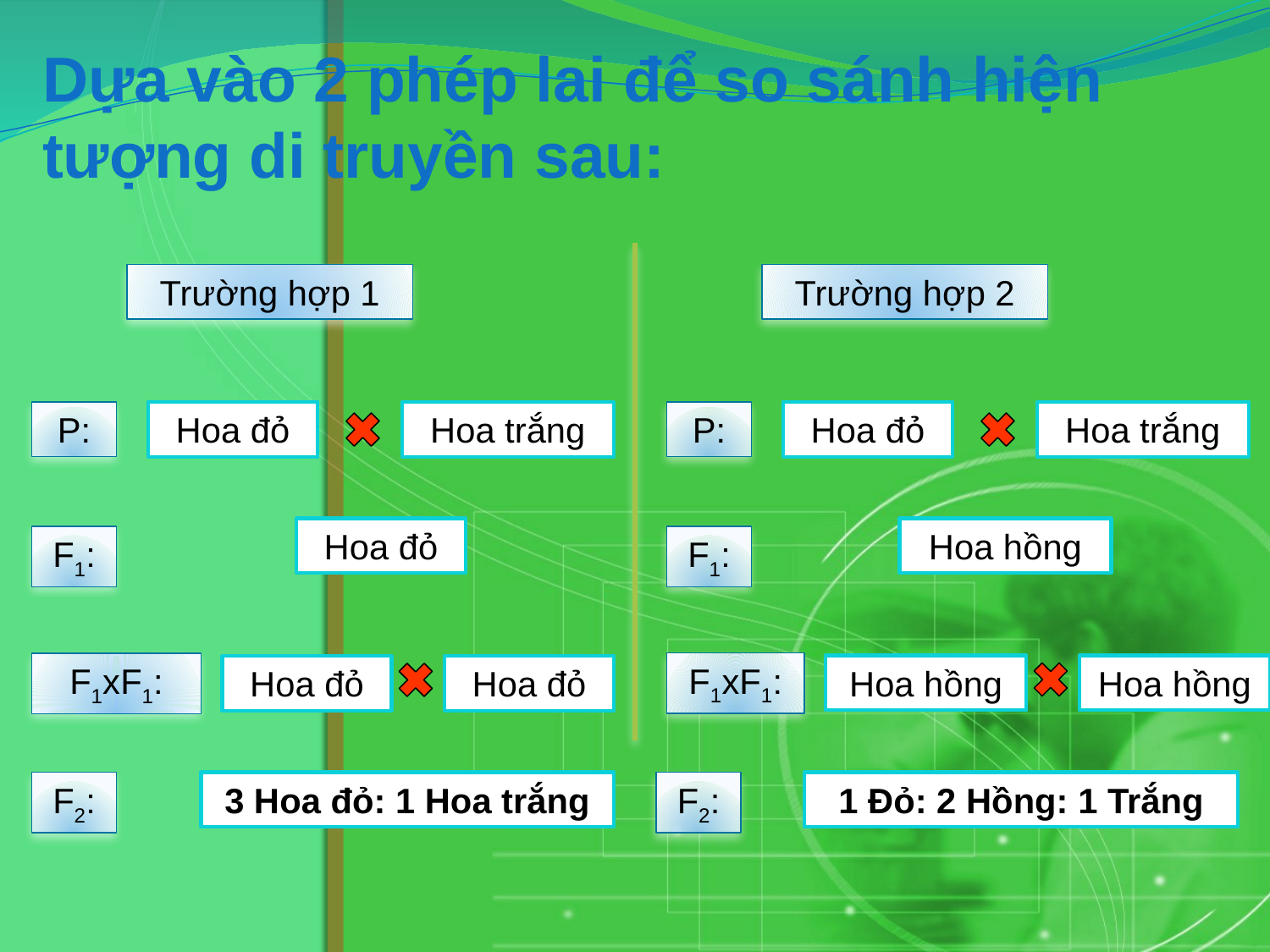

# Dựa vào 2 phép lai để so sánh hiện tượng di truyền sau:
Trường hợp 1
Trường hợp 2
P:
Hoa đỏ
Hoa trắng
P:
Hoa đỏ
Hoa trắng

Hoa đỏ
Hoa hồng
F1:
F1:
F1xF1:
F1xF1:
Hoa hồng

Hoa hồng
Hoa đỏ

Hoa đỏ
F2:
3 Hoa đỏ: 1 Hoa trắng
F2:
1 Đỏ: 2 Hồng: 1 Trắng